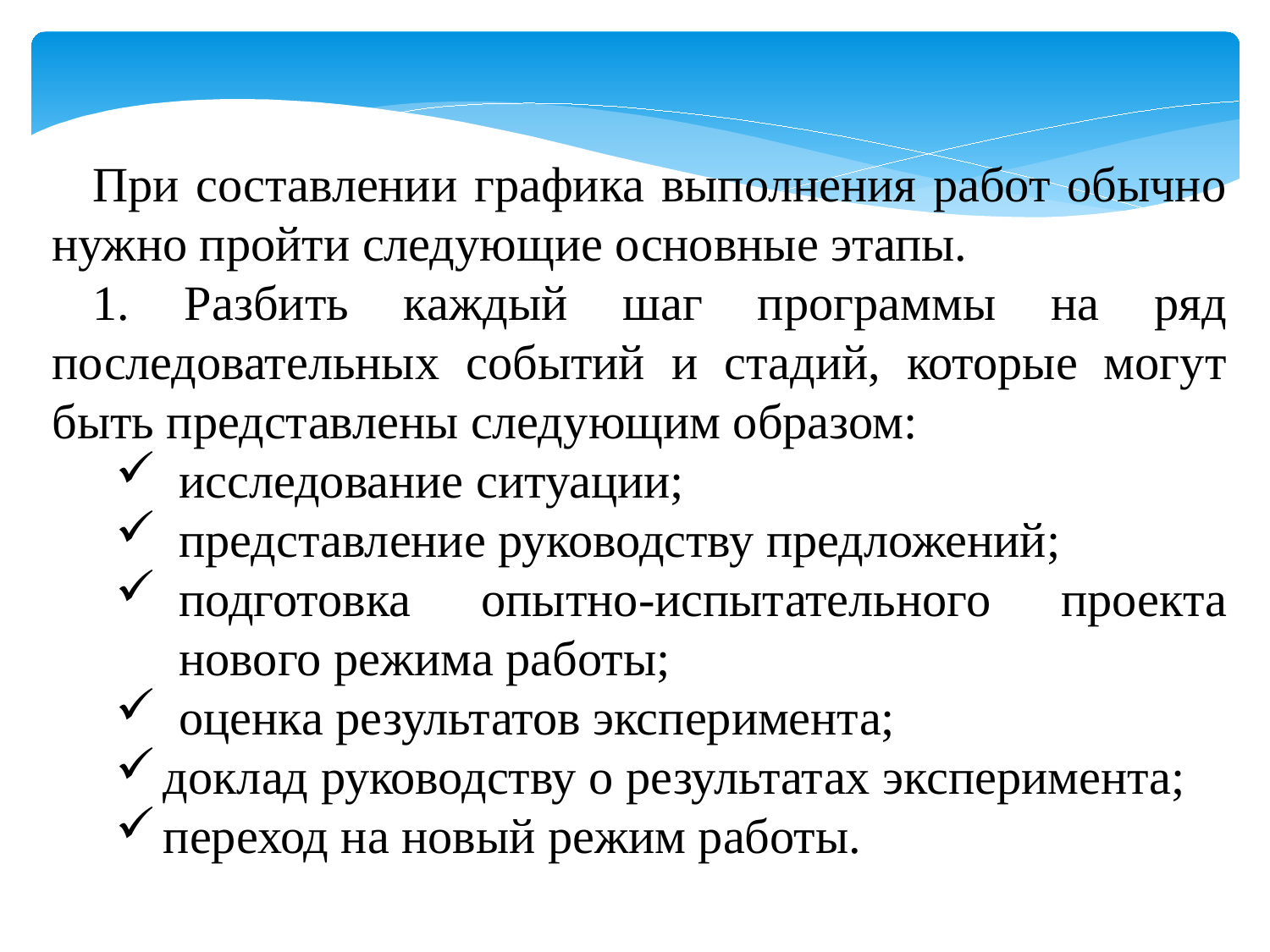

При составлении графика выполнения работ обычно нужно пройти следующие основные этапы.
1. Разбить каждый шаг программы на ряд последовательных событий и стадий, которые могут быть представлены следующим образом:
исследование ситуации;
представление руководству предложений;
подготовка опытно-испытательного проекта нового ре­жима работы;
оценка результатов эксперимента;
доклад руководству о результатах эксперимента;
переход на новый режим работы.